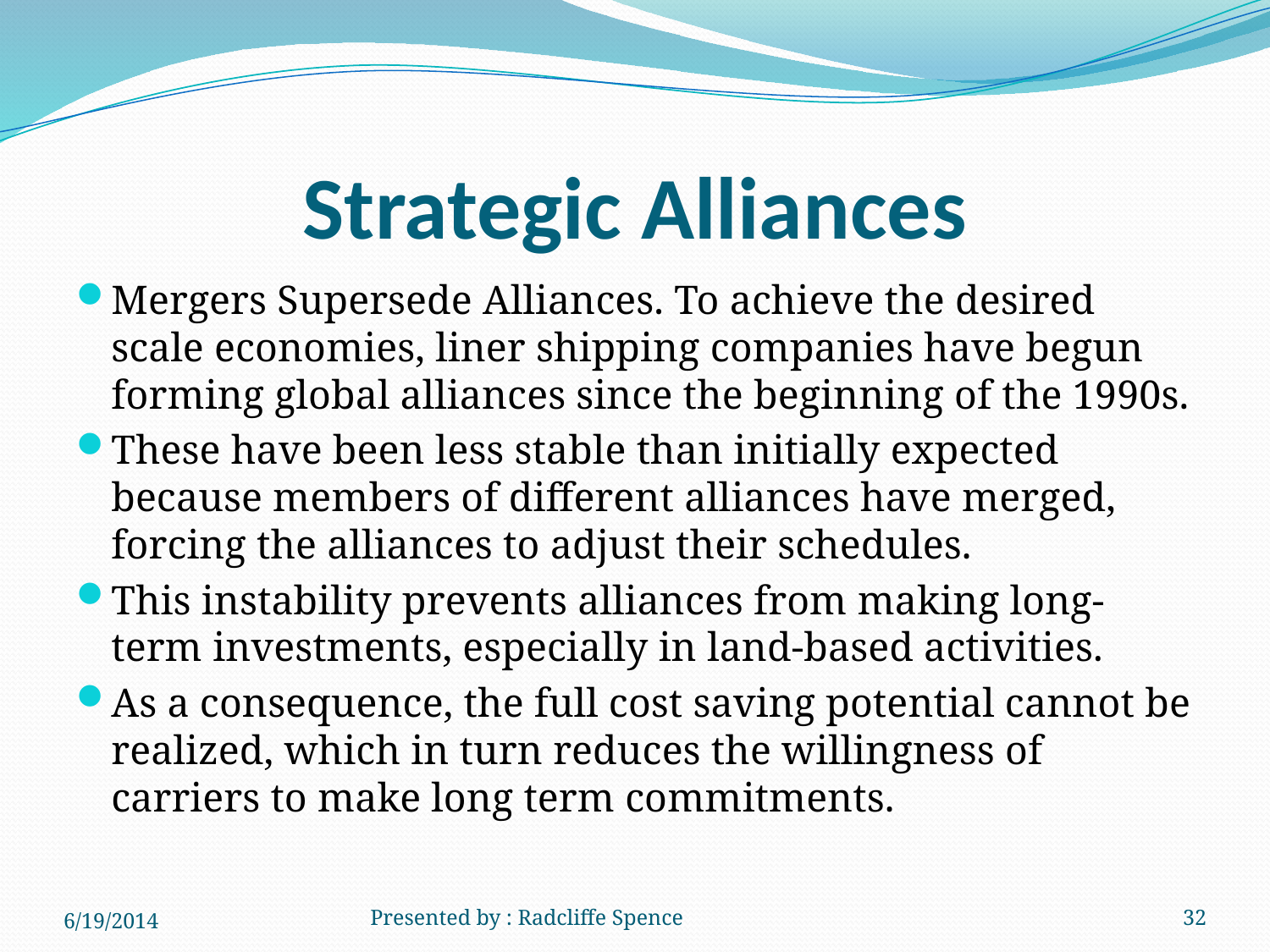

# Strategic Alliances
Mergers Supersede Alliances. To achieve the desired scale economies, liner shipping companies have begun forming global alliances since the beginning of the 1990s.
These have been less stable than initially expected because members of different alliances have merged, forcing the alliances to adjust their schedules.
This instability prevents alliances from making long-term investments, especially in land-based activities.
As a consequence, the full cost saving potential cannot be realized, which in turn reduces the willingness of carriers to make long term commitments.
6/19/2014
Presented by : Radcliffe Spence
32